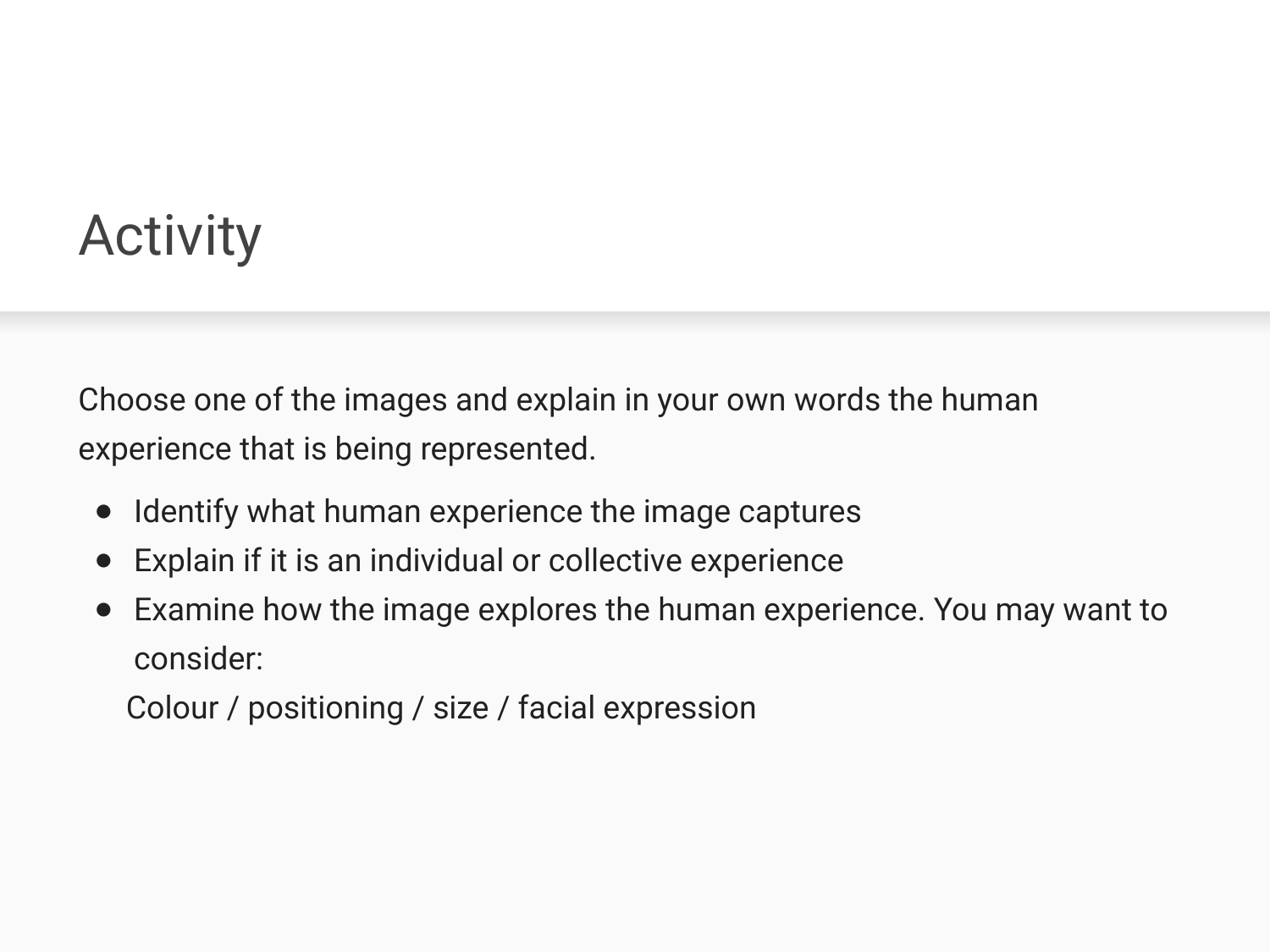

# Activity
Choose one of the images and explain in your own words the human experience that is being represented.
Identify what human experience the image captures
Explain if it is an individual or collective experience
Examine how the image explores the human experience. You may want to consider:
Colour / positioning / size / facial expression